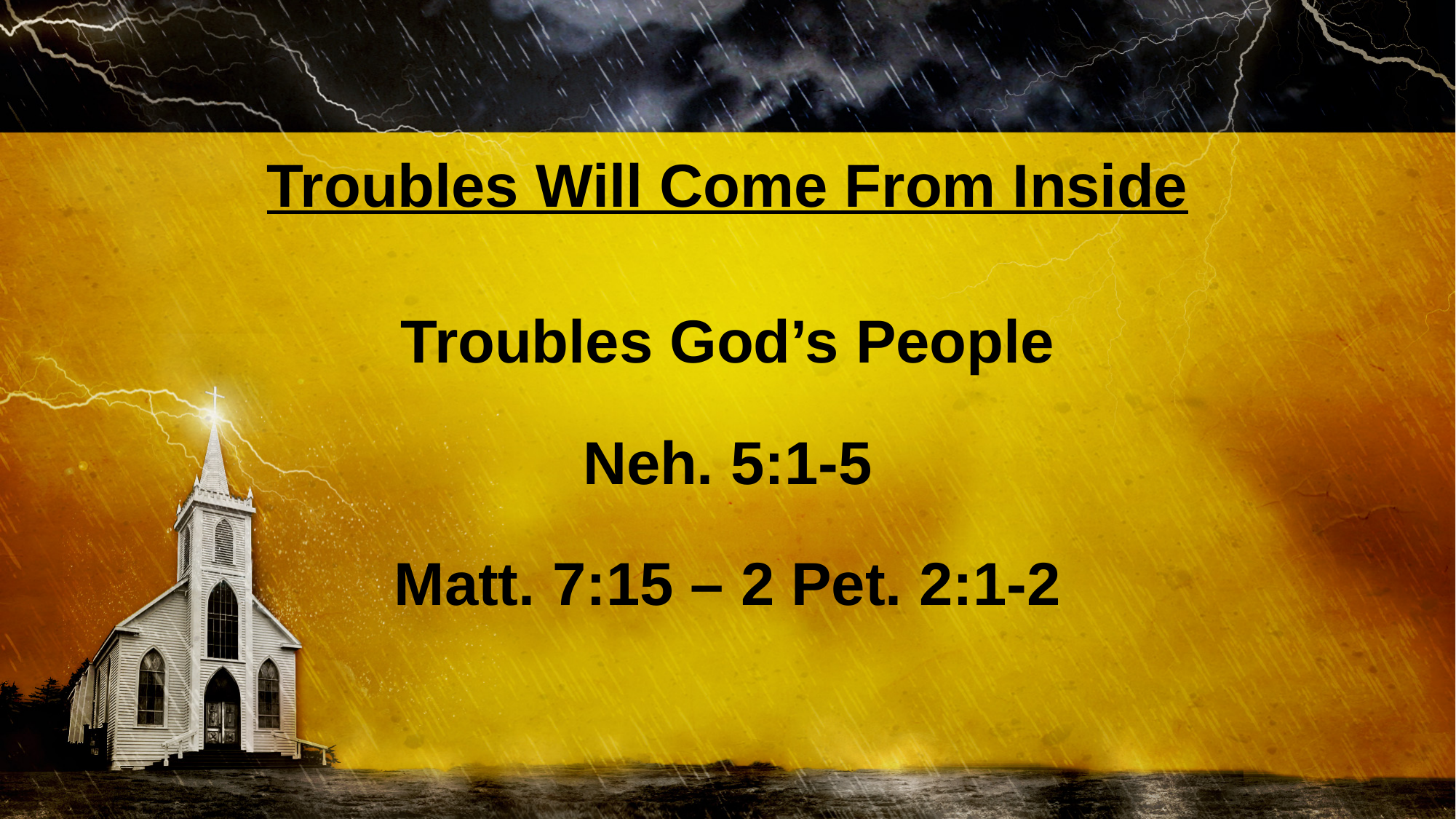

Troubles Will Come From Inside
Troubles God’s People
Neh. 5:1-5
Matt. 7:15 – 2 Pet. 2:1-2